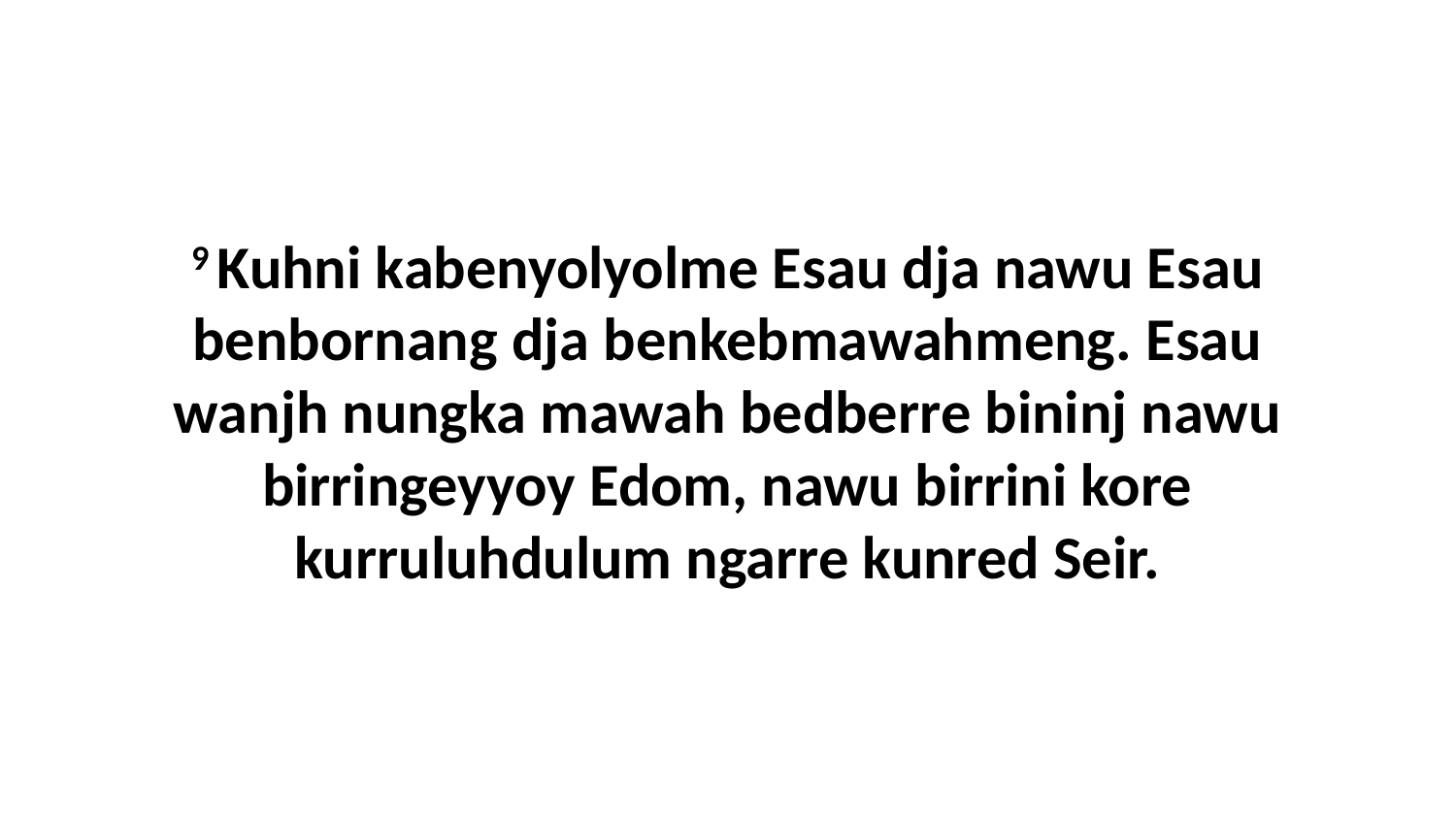

9 Kuhni kabenyolyolme Esau dja nawu Esau benbornang dja benkebmawahmeng. Esau wanjh nungka mawah bedberre bininj nawu birringeyyoy Edom, nawu birrini kore kurruluhdulum ngarre kunred Seir.